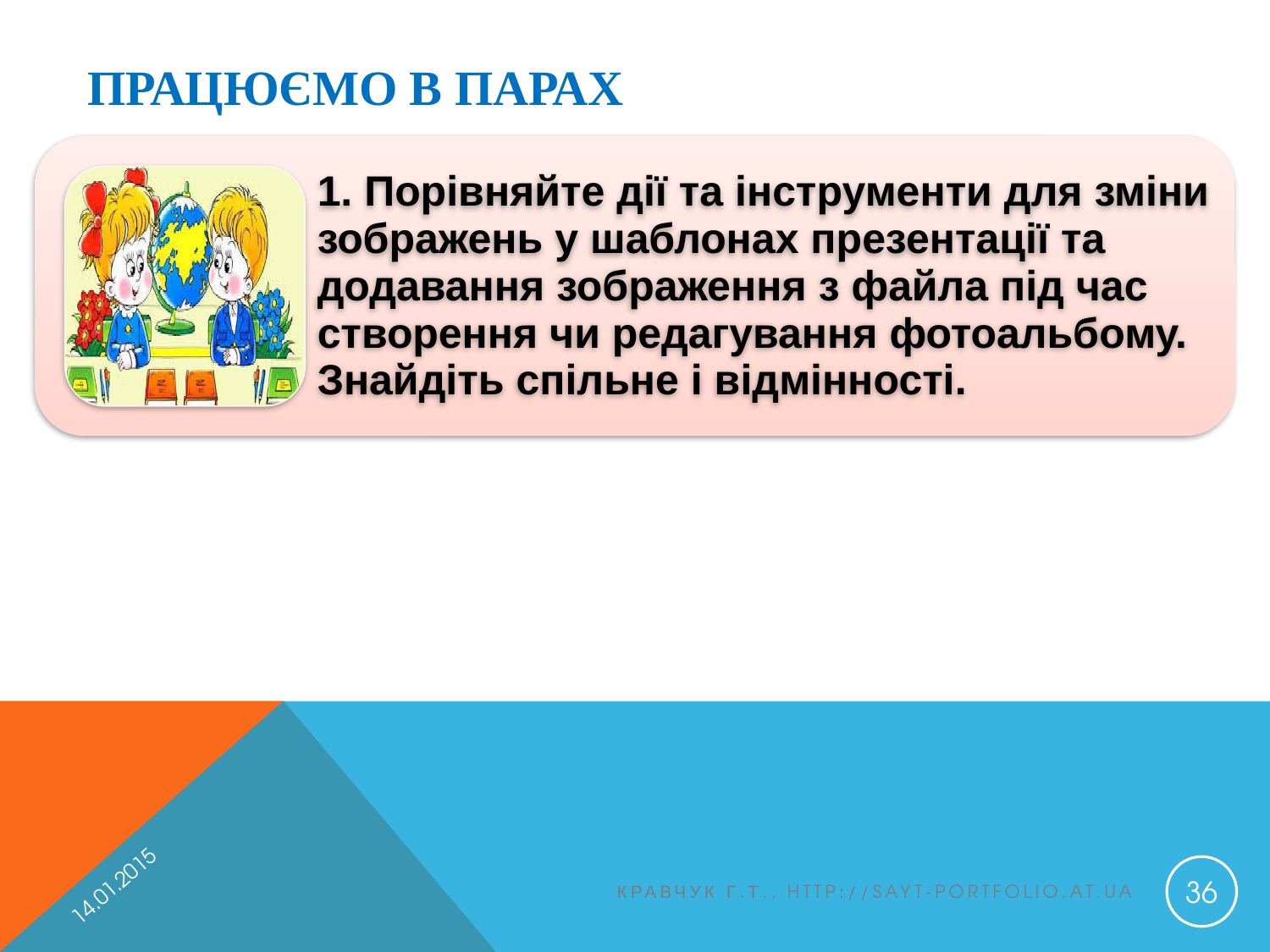

# Працюємо в парах
1. Порівняйте дії та інструменти для зміни зображень у шаблонах презентації та додавання зображення з файла під час створення чи редагування фотоальбому. Знайдіть спільне і відмінності.
14.01.2015
36
Кравчук Г.Т., http://sayt-portfolio.at.ua